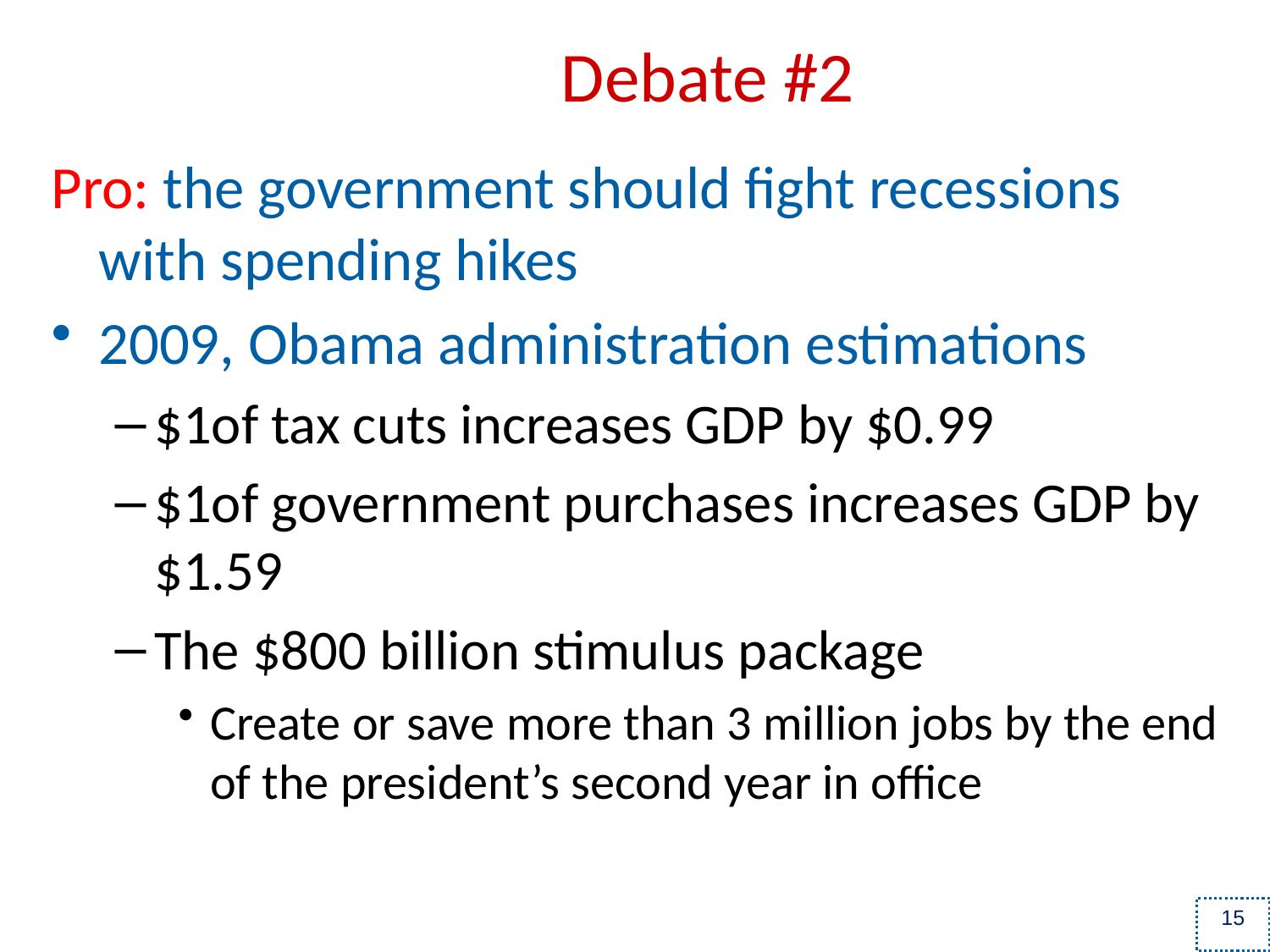

# Debate #2
Pro: the government should fight recessions with spending hikes
2009, Obama administration estimations
$1of tax cuts increases GDP by $0.99
$1of government purchases increases GDP by $1.59
The $800 billion stimulus package
Create or save more than 3 million jobs by the end of the president’s second year in office
15